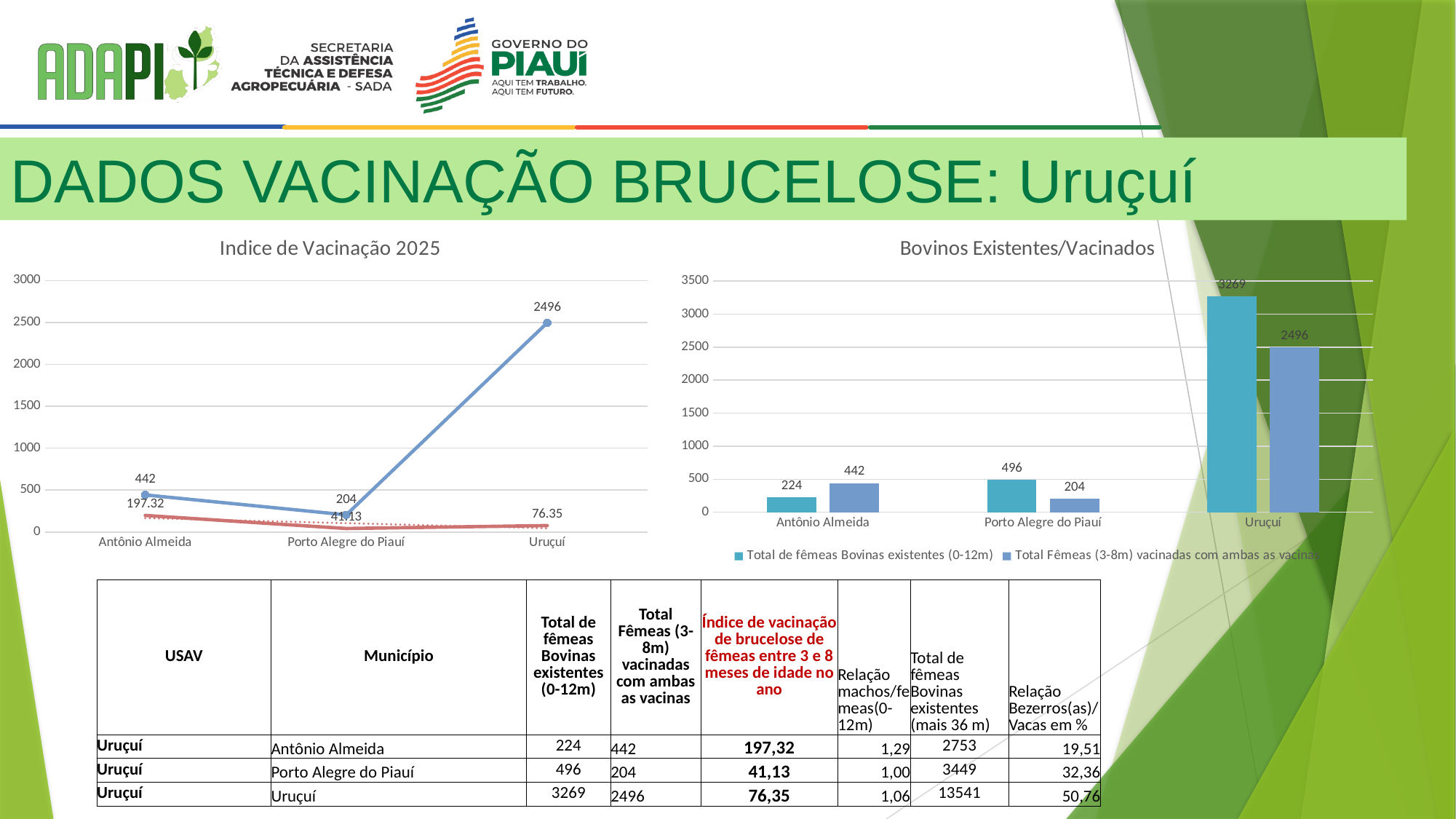

# DADOS VACINAÇÃO BRUCELOSE: Uruçuí

[unsupported chart]

[unsupported chart]

| USAV | Município | Total de fêmeas Bovinas existentes (0-12m) | Total Fêmeas (3-8m) vacinadas com ambas as vacinas | Índice de vacinação de brucelose de fêmeas entre 3 e 8 meses de idade no ano | Relação machos/femeas(0-12m) | Total de fêmeas Bovinas existentes (mais 36 m) | Relação Bezerros(as)/ Vacas em % |
| --- | --- | --- | --- | --- | --- | --- | --- |
| Uruçuí | Antônio Almeida | 224 | 442 | 197,32 | 1,29 | 2753 | 19,51 |
| Uruçuí | Porto Alegre do Piauí | 496 | 204 | 41,13 | 1,00 | 3449 | 32,36 |
| Uruçuí | Uruçuí | 3269 | 2496 | 76,35 | 1,06 | 13541 | 50,76 |